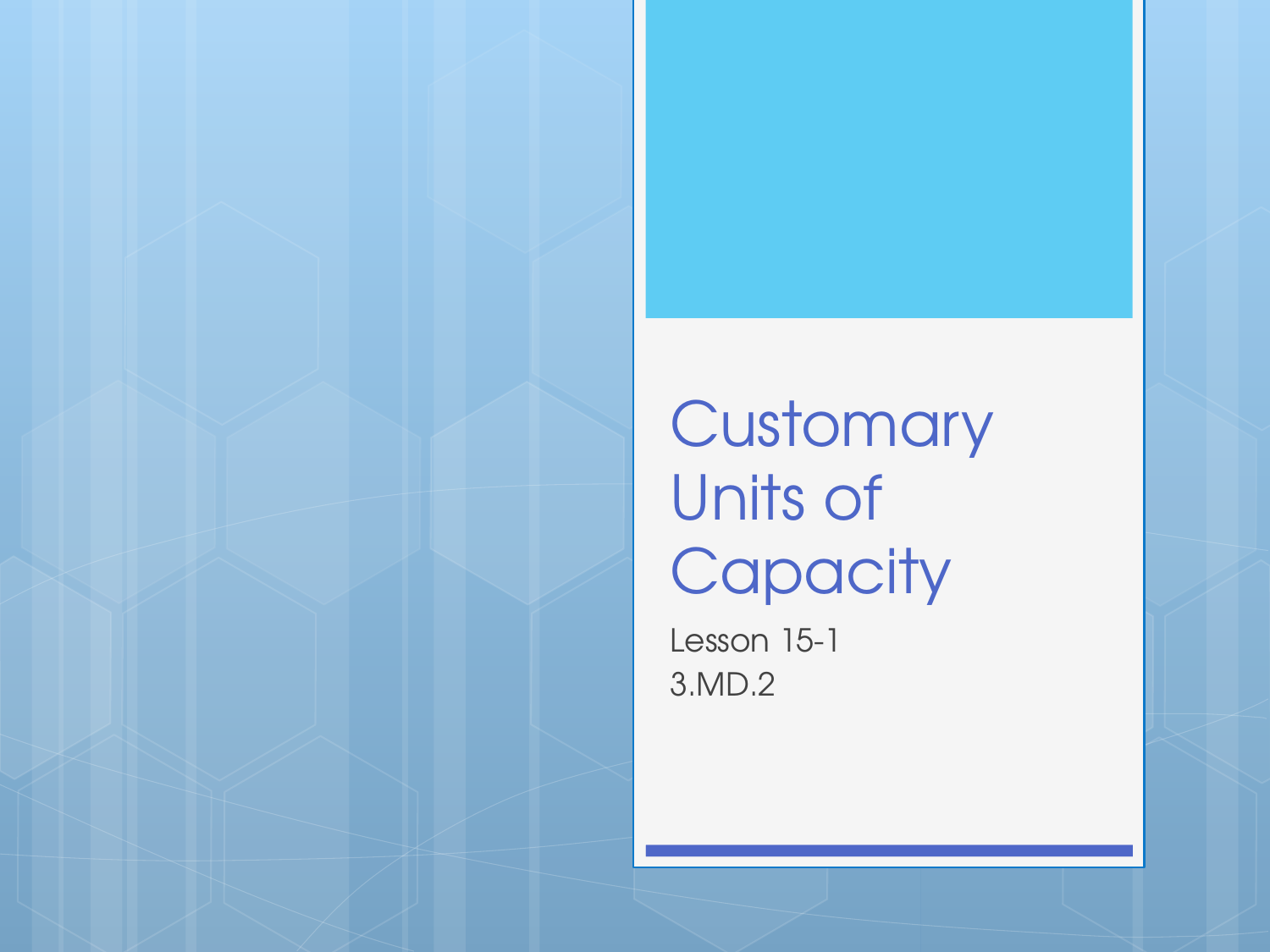

# Customary Units of Capacity
Lesson 15-1
3.MD.2